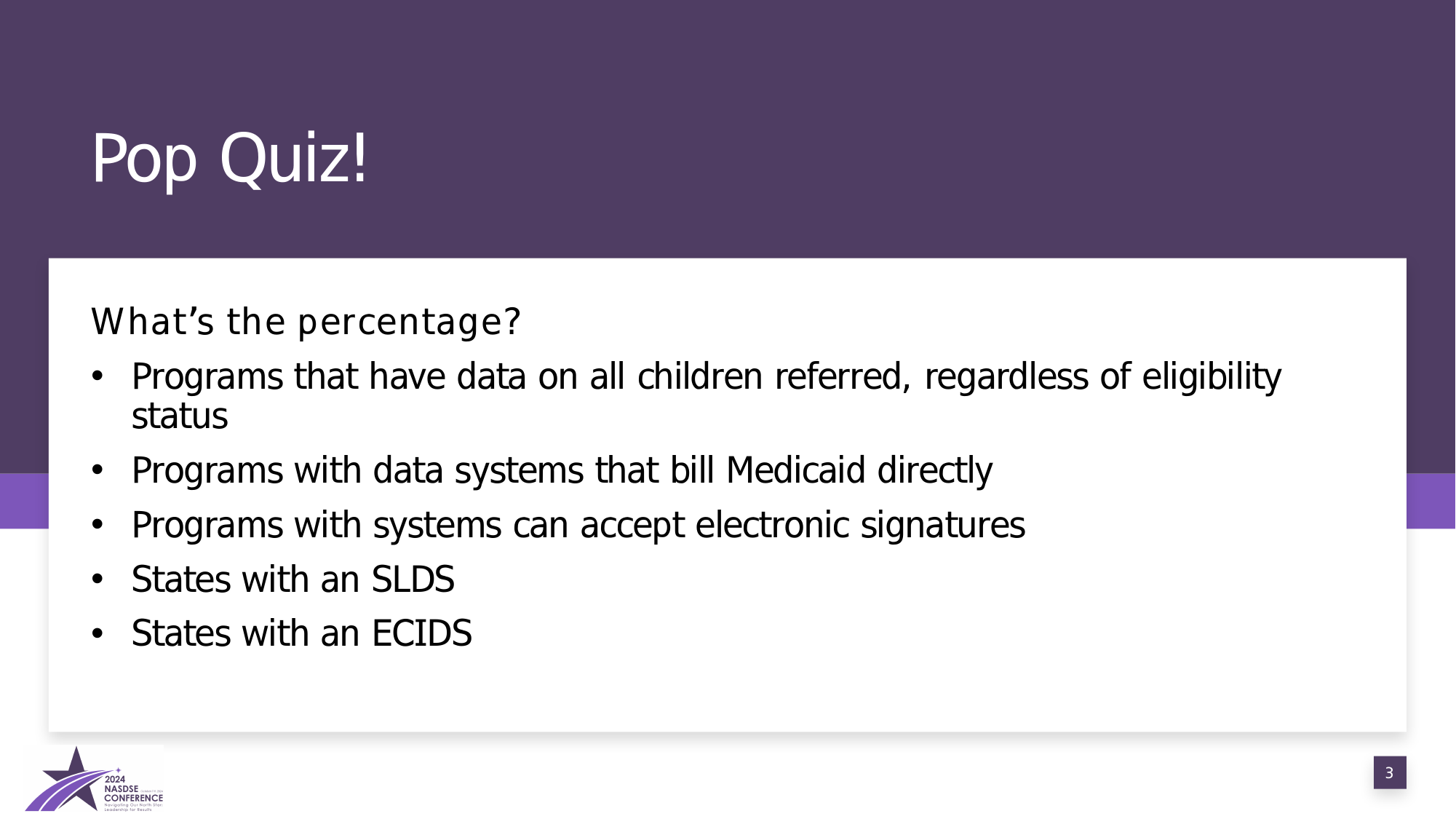

# Pop Quiz!
What’s the percentage?
Programs that have data on all children referred, regardless of eligibility status
Programs with data systems that bill Medicaid directly
Programs with systems can accept electronic signatures
States with an SLDS
States with an ECIDS